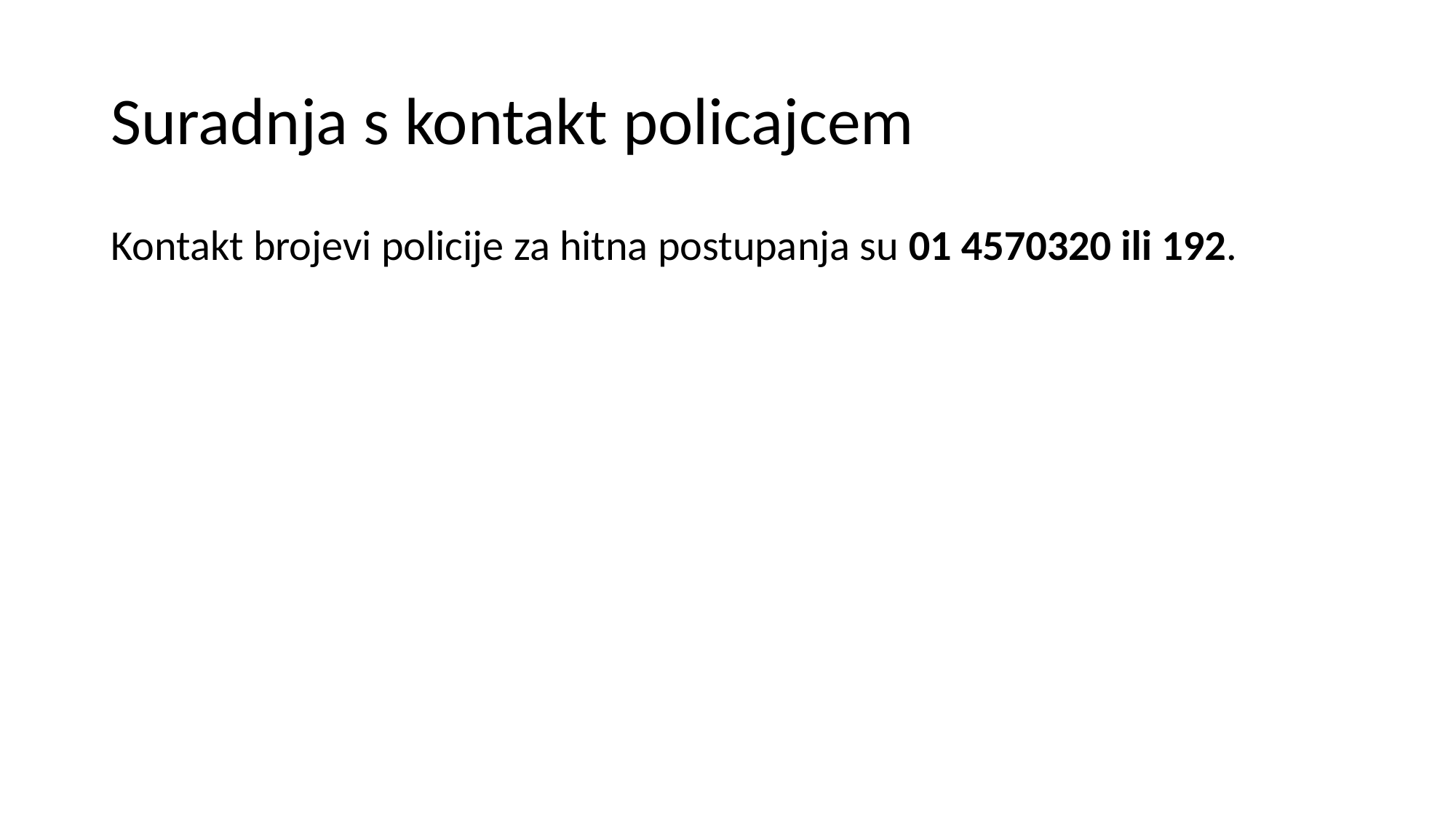

# Suradnja s kontakt policajcem
Kontakt brojevi policije za hitna postupanja su 01 4570320 ili 192.